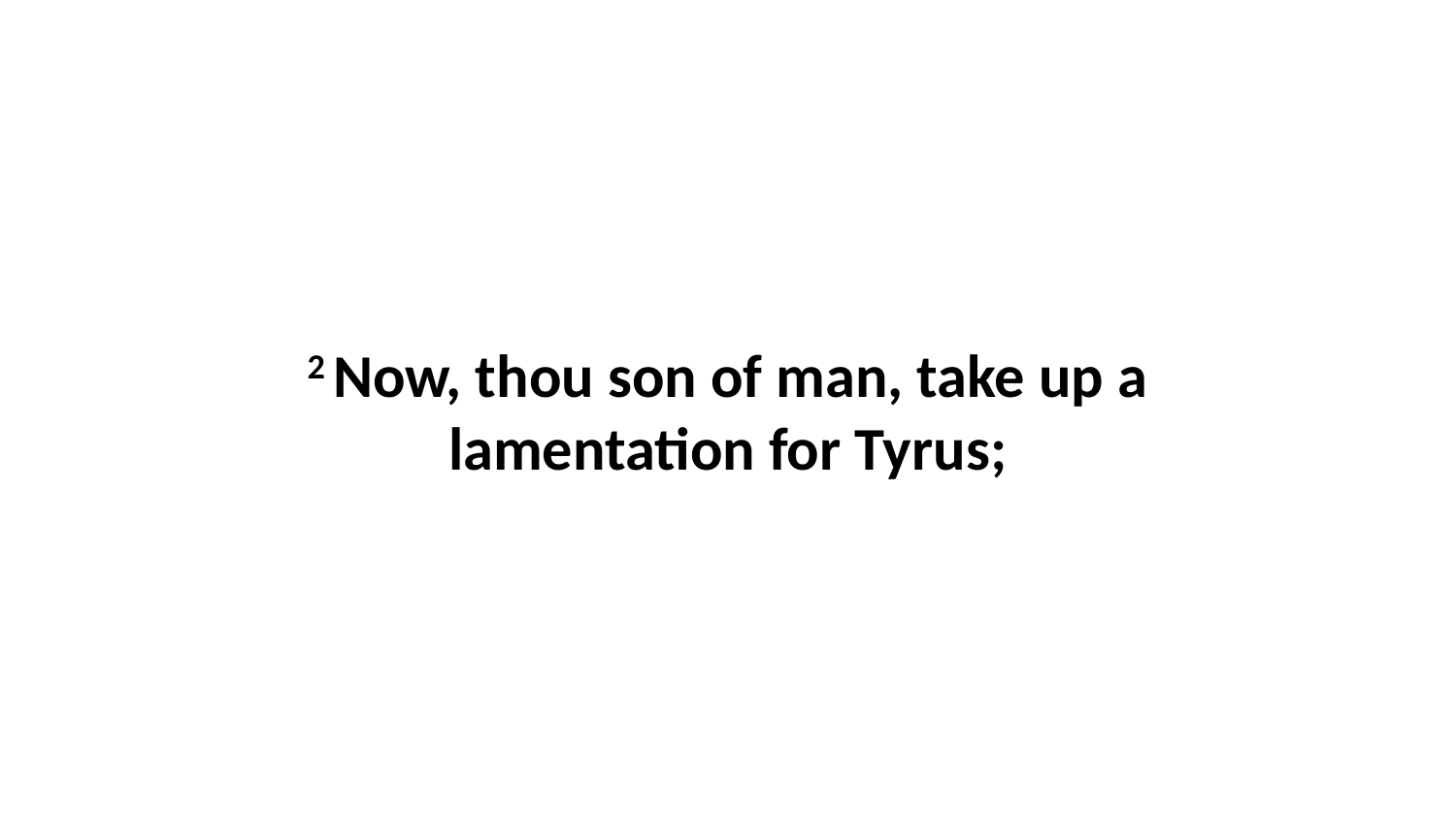

2 Now, thou son of man, take up a lamentation for Tyrus;